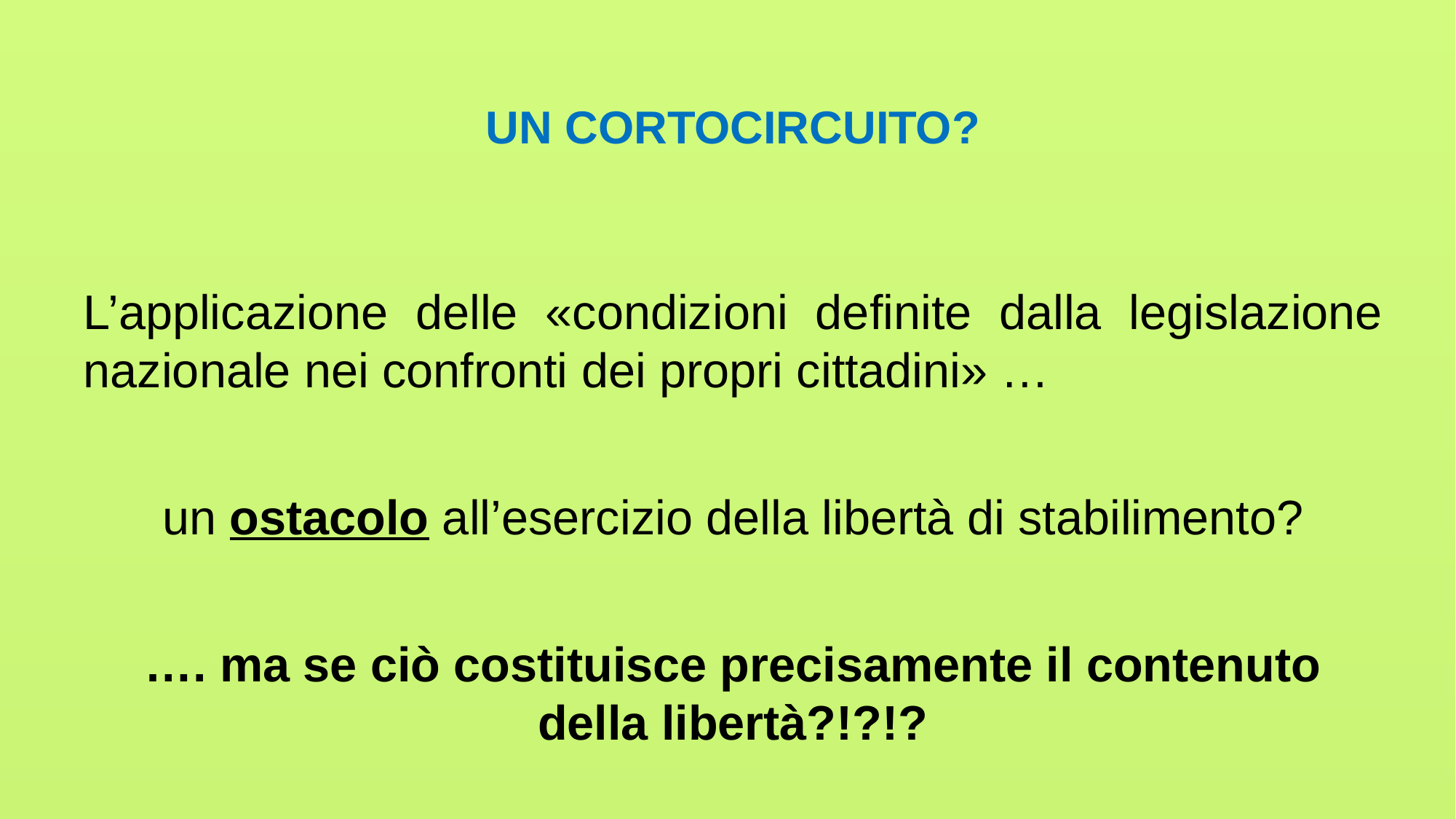

# UN CORTOCIRCUITO?

L’applicazione delle «condizioni definite dalla legislazione nazionale nei confronti dei propri cittadini» …

un ostacolo all’esercizio della libertà di stabilimento?

…. ma se ciò costituisce precisamente il contenuto della libertà?!?!?